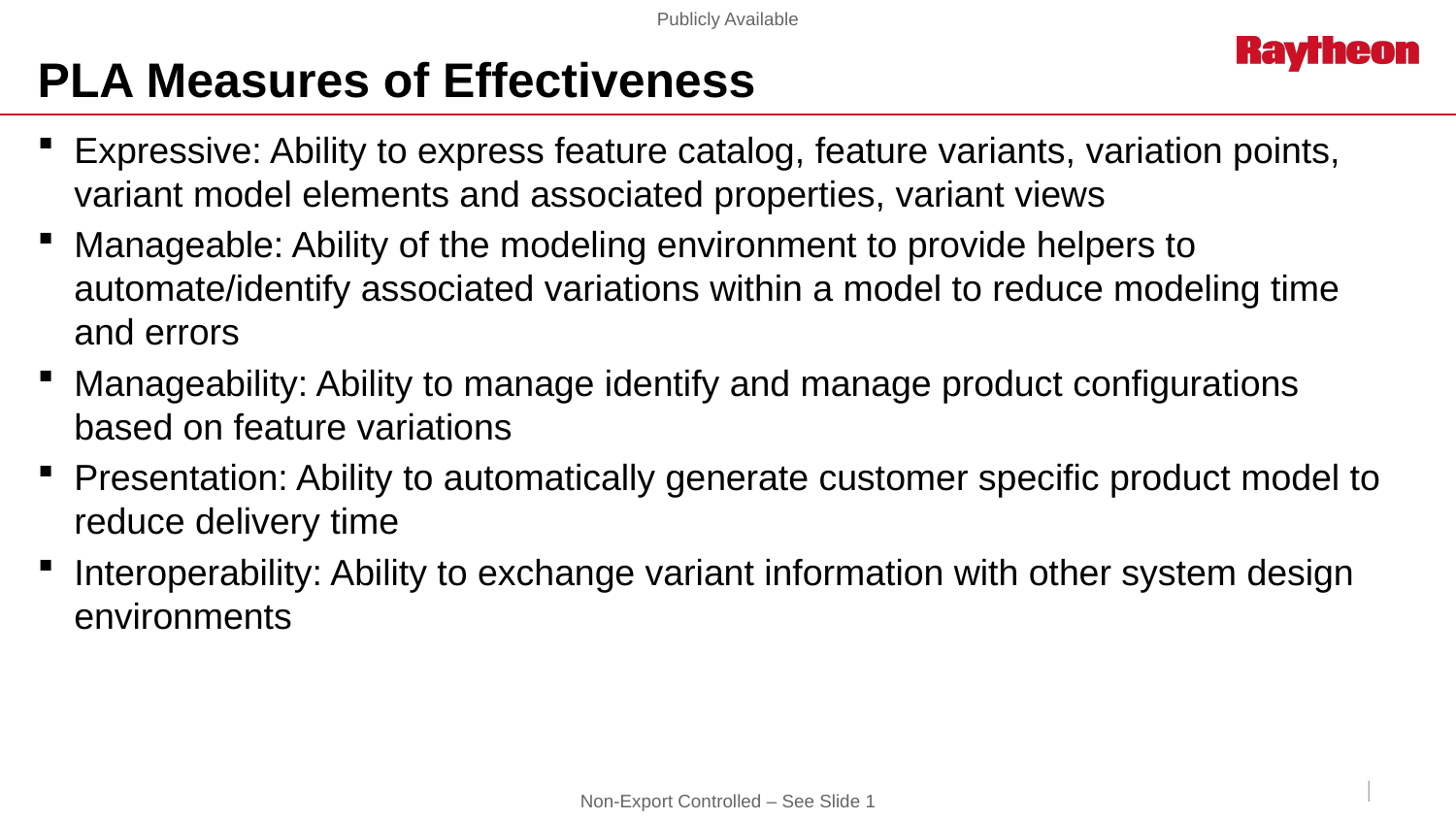

# PLA Measures of Effectiveness
Expressive: Ability to express feature catalog, feature variants, variation points, variant model elements and associated properties, variant views
Manageable: Ability of the modeling environment to provide helpers to automate/identify associated variations within a model to reduce modeling time and errors
Manageability: Ability to manage identify and manage product configurations based on feature variations
Presentation: Ability to automatically generate customer specific product model to reduce delivery time
Interoperability: Ability to exchange variant information with other system design environments